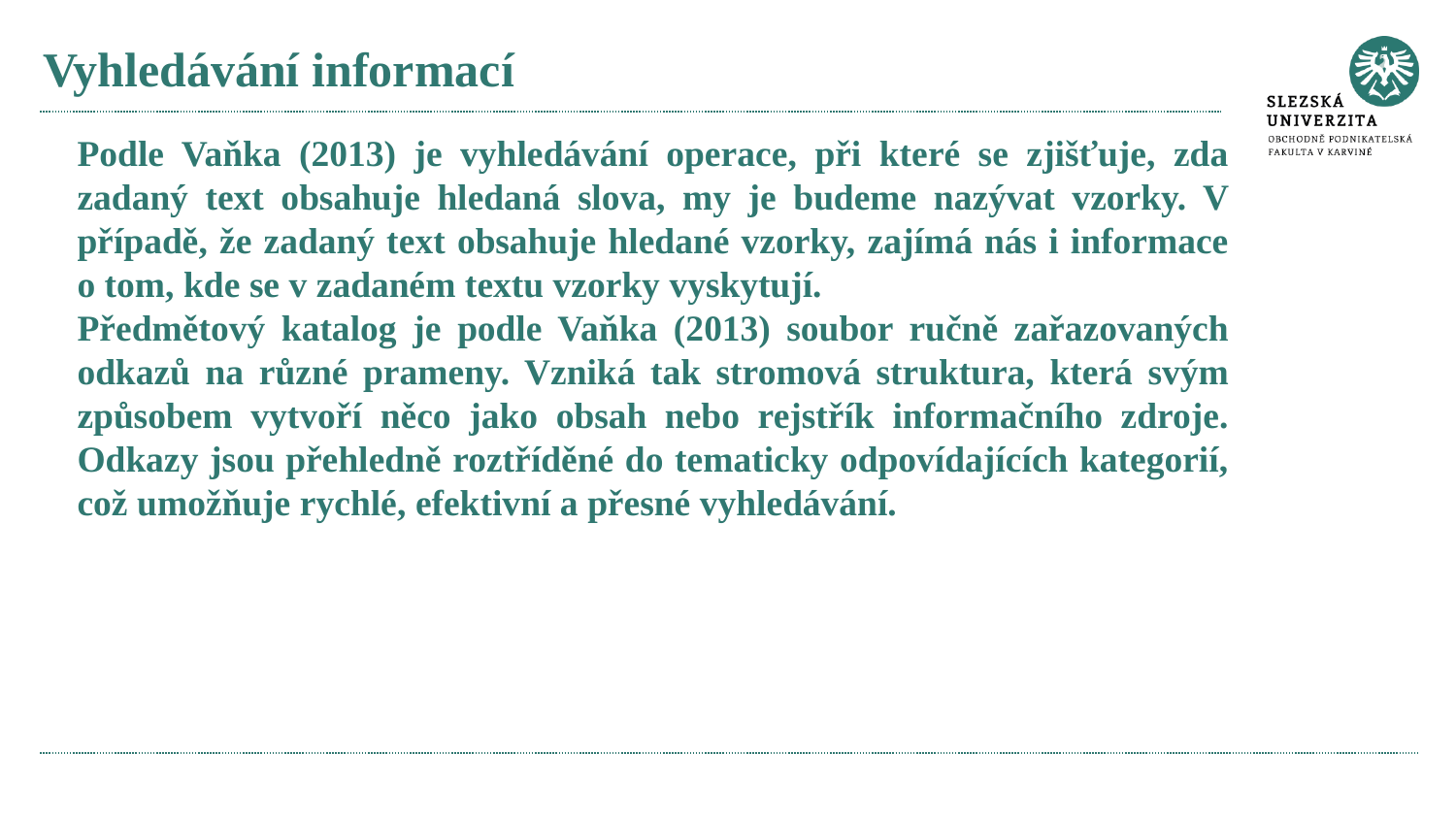

# Vyhledávání informací
Podle Vaňka (2013) je vyhledávání operace, při které se zjišťuje, zda zadaný text obsahuje hledaná slova, my je budeme nazývat vzorky. V případě, že zadaný text obsahuje hledané vzorky, zajímá nás i informace o tom, kde se v zadaném textu vzorky vyskytují.
Předmětový katalog je podle Vaňka (2013) soubor ručně zařazovaných odkazů na různé prameny. Vzniká tak stromová struktura, která svým způsobem vytvoří něco jako obsah nebo rejstřík informačního zdroje. Odkazy jsou přehledně roztříděné do tematicky odpovídajících kategorií, což umožňuje rychlé, efektivní a přesné vyhledávání.